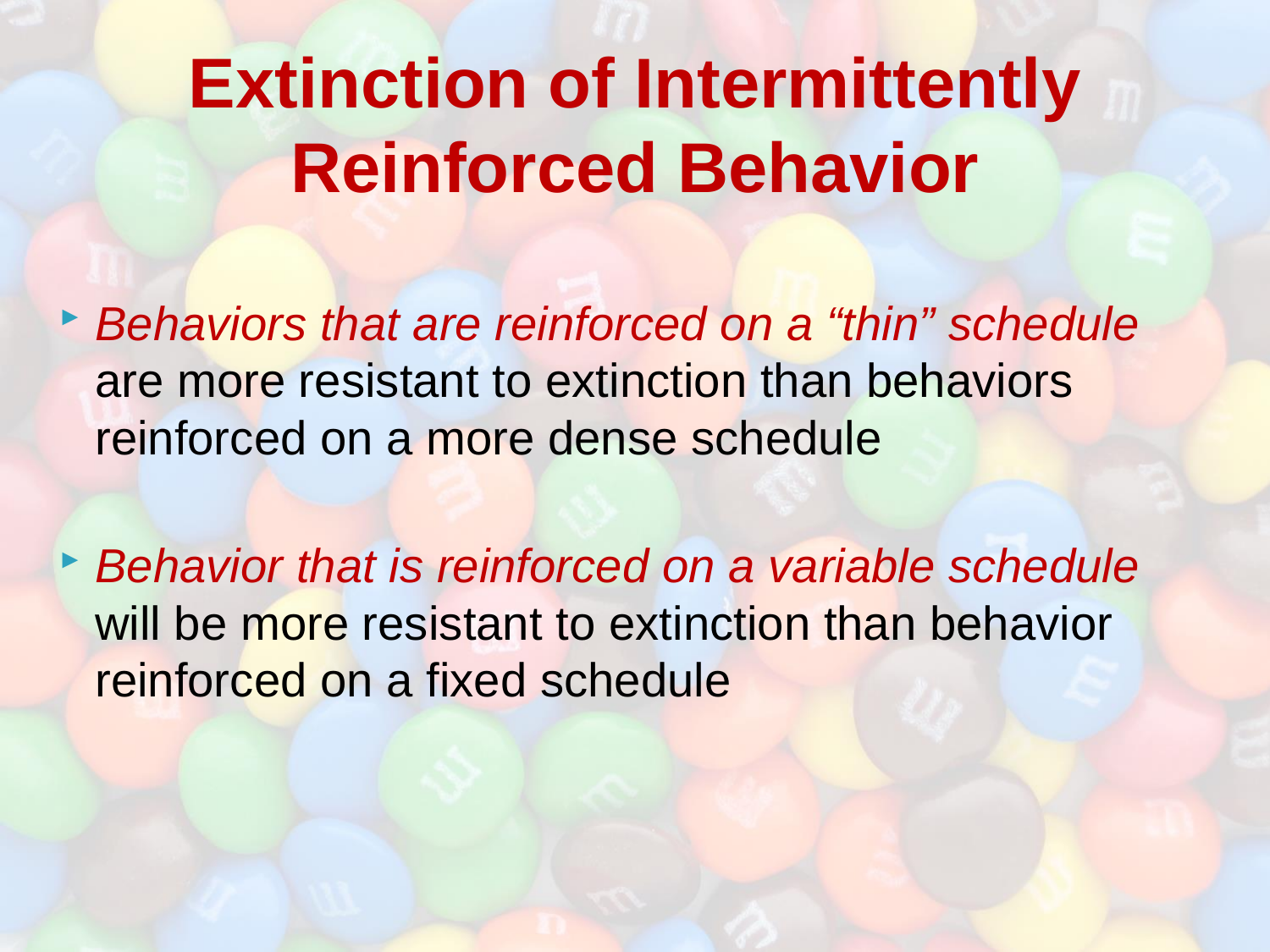

# Extinction of Intermittently Reinforced Behavior

Behaviors that are reinforced on a “thin” schedule are more resistant to extinction than behaviors reinforced on a more dense schedule

Behavior that is reinforced on a variable schedule will be more resistant to extinction than behavior reinforced on a fixed schedule